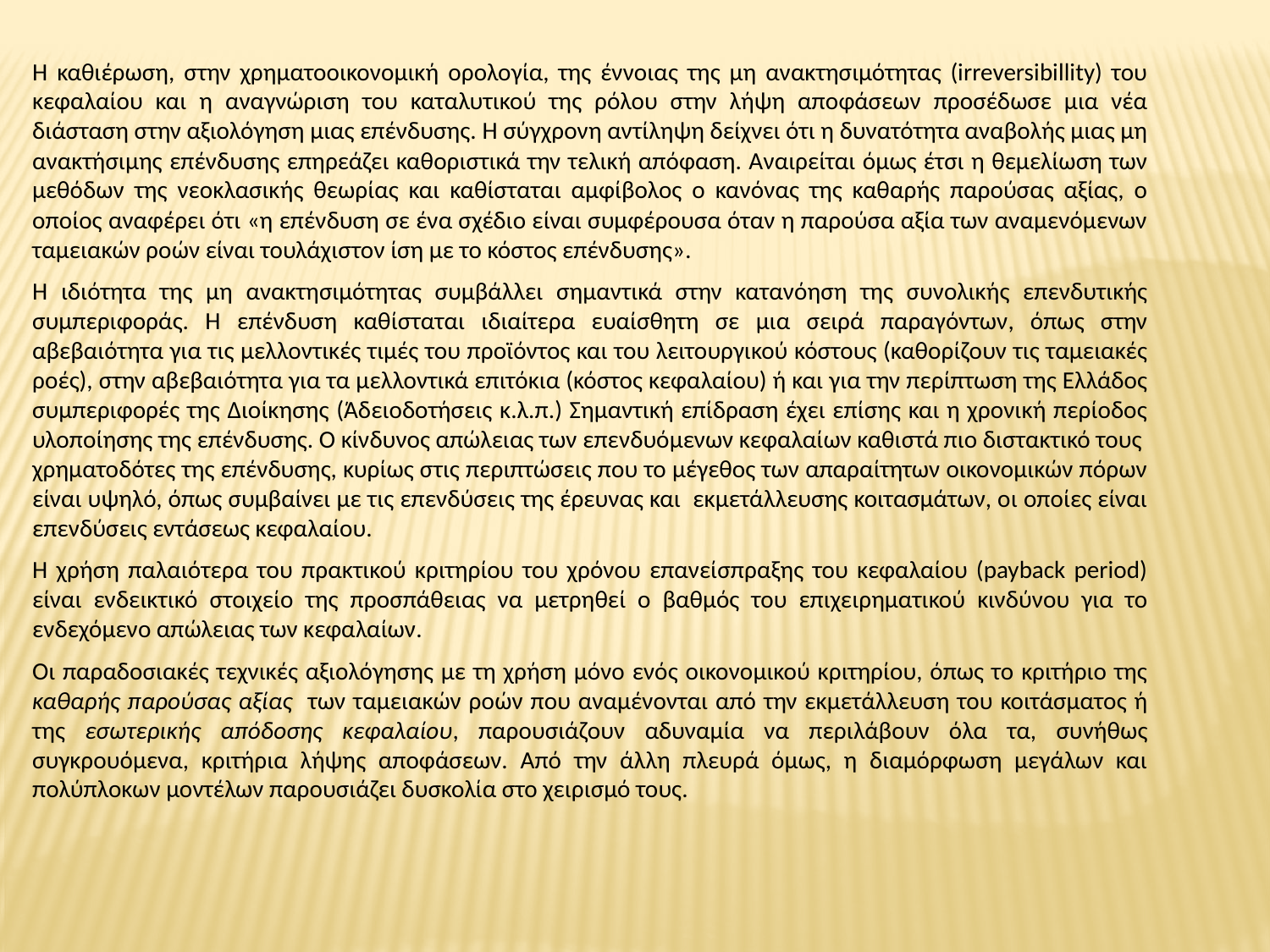

Η καθιέρωση, στην χρηματοοικονομική ορολογία, της έννοιας της μη ανακτησιμότητας (irreversibillity) του κεφαλαίου και η αναγνώριση του καταλυτικού της ρόλου στην λήψη αποφάσεων προσέδωσε μια νέα διάσταση στην αξιολόγηση μιας επένδυσης. Η σύγχρονη αντίληψη δείχνει ότι η δυνατότητα αναβολής μιας μη ανακτήσιμης επένδυσης επηρεάζει καθοριστικά την τελική απόφαση. Αναιρείται όμως έτσι η θεμελίωση των μεθόδων της νεοκλασικής θεωρίας και καθίσταται αμφίβολος ο κανόνας της καθαρής παρούσας αξίας, ο οποίος αναφέρει ότι «η επένδυση σε ένα σχέδιο είναι συμφέρουσα όταν η παρούσα αξία των αναμενόμενων ταμειακών ροών είναι τουλάχιστον ίση με το κόστος επένδυσης».
Η ιδιότητα της μη ανακτησιμότητας συμβάλλει σημαντικά στην κατανόηση της συνολικής επενδυτικής συμπεριφοράς. Η επένδυση καθίσταται ιδιαίτερα ευαίσθητη σε μια σειρά παραγόντων, όπως στην αβεβαιότητα για τις μελλοντικές τιμές του προϊόντος και του λειτουργικού κόστους (καθορίζουν τις ταμειακές ροές), στην αβεβαιότητα για τα μελλοντικά επιτόκια (κόστος κεφαλαίου) ή και για την περίπτωση της Ελλάδος συμπεριφορές της Διοίκησης (Άδειοδοτήσεις κ.λ.π.) Σημαντική επίδραση έχει επίσης και η χρονική περίοδος υλοποίησης της επένδυσης. Ο κίνδυνος απώλειας των επενδυόμενων κεφαλαίων καθιστά πιο διστακτικό τους  χρηματοδότες της επένδυσης, κυρίως στις περιπτώσεις που το μέγεθος των απαραίτητων οικονομικών πόρων είναι υψηλό, όπως συμβαίνει με τις επενδύσεις της έρευνας και  εκμετάλλευσης κοιτασμάτων, οι οποίες είναι επενδύσεις εντάσεως κεφαλαίου.
Η χρήση παλαιότερα του πρακτικού κριτηρίου του χρόνου επανείσπραξης του κεφαλαίου (payback period) είναι ενδεικτικό στοιχείο της προσπάθειας να μετρηθεί ο βαθμός του επιχειρηματικού κινδύνου για το ενδεχόμενο απώλειας των κεφαλαίων.
Οι παραδοσιακές τεχνικές αξιολόγησης με τη χρήση μόνο ενός οικονομικού κριτηρίου, όπως το κριτήριο της καθαρής παρούσας αξίας  των ταμειακών ροών που αναμένονται από την εκμετάλλευση του κοιτάσματος ή της εσωτερικής απόδοσης κεφαλαίου, παρουσιάζουν αδυναμία να περιλάβουν όλα τα, συνήθως συγκρουόμενα, κριτήρια λήψης αποφάσεων. Από την άλλη πλευρά όμως, η διαμόρφωση μεγάλων και πολύπλοκων μοντέλων παρουσιάζει δυσκολία στο χειρισμό τους.